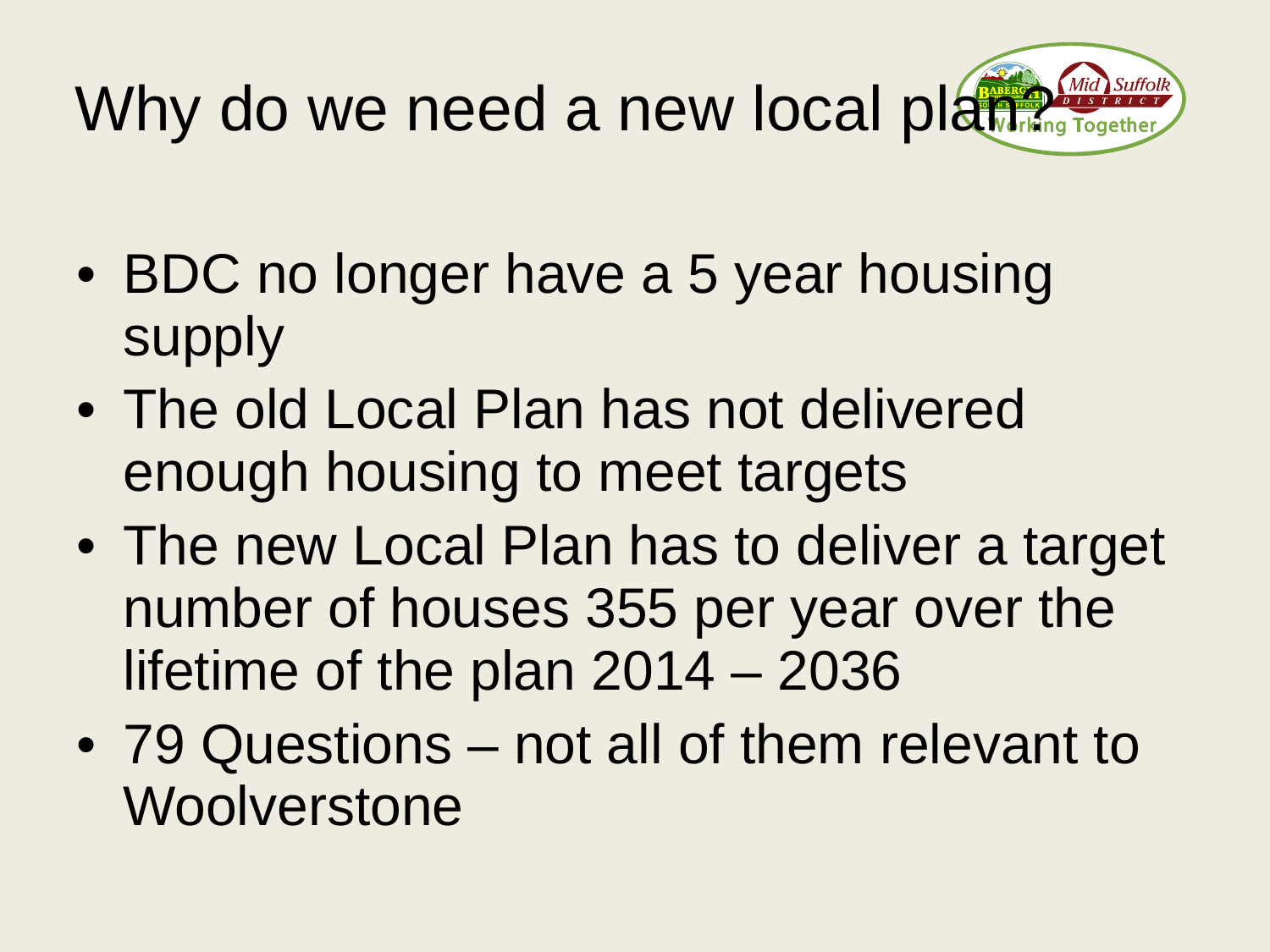

Why do we need a new local plan?
BDC no longer have a 5 year housing supply
The old Local Plan has not delivered enough housing to meet targets
The new Local Plan has to deliver a target number of houses 355 per year over the lifetime of the plan 2014 – 2036
79 Questions – not all of them relevant to Woolverstone